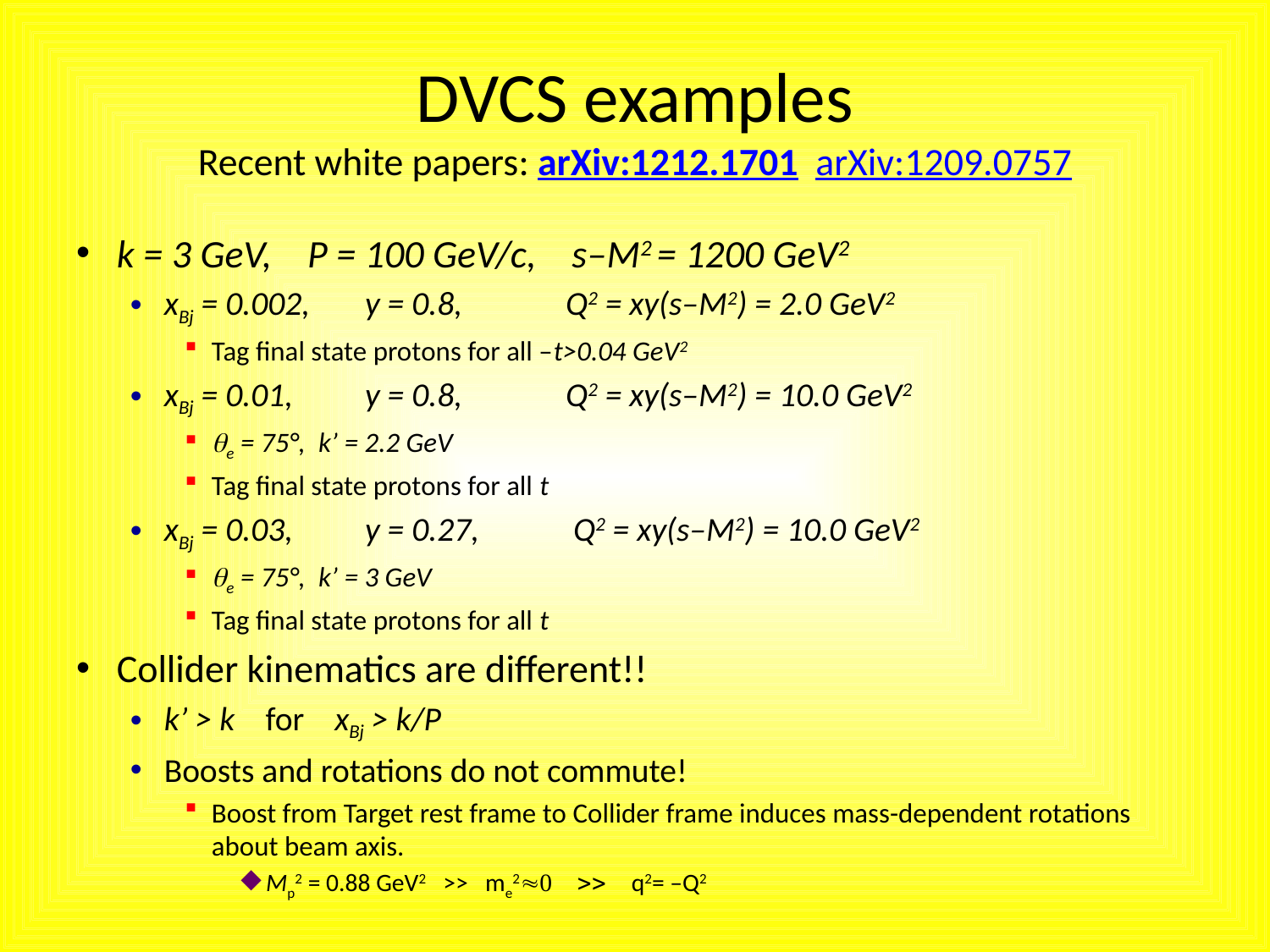

# DVCS examples Recent white papers: arXiv:1212.1701  arXiv:1209.0757
k = 3 GeV,    P = 100 GeV/c,    s–M2 = 1200 GeV2
xBj = 0.002, 		y = 0.8,  	Q2 = xy(s–M2) = 2.0 GeV2
Tag final state protons for all –t>0.04 GeV2
xBj = 0.01, 		y = 0.8,  	Q2 = xy(s–M2) = 10.0 GeV2
θe = 75°,		 k’ = 2.2 GeV
Tag final state protons for all t
xBj = 0.03,		y = 0.27,	 Q2 = xy(s–M2) = 10.0 GeV2
θe = 75°,		 k’ = 3 GeV
Tag final state protons for all t
Collider kinematics are different!!
k’ > k    for    xBj > k/P
Boosts and rotations do not commute!
Boost from Target rest frame to Collider frame induces mass-dependent rotations about beam axis.
Mp2 = 0.88 GeV2   >>   me2≈0  >>  q2= –Q2